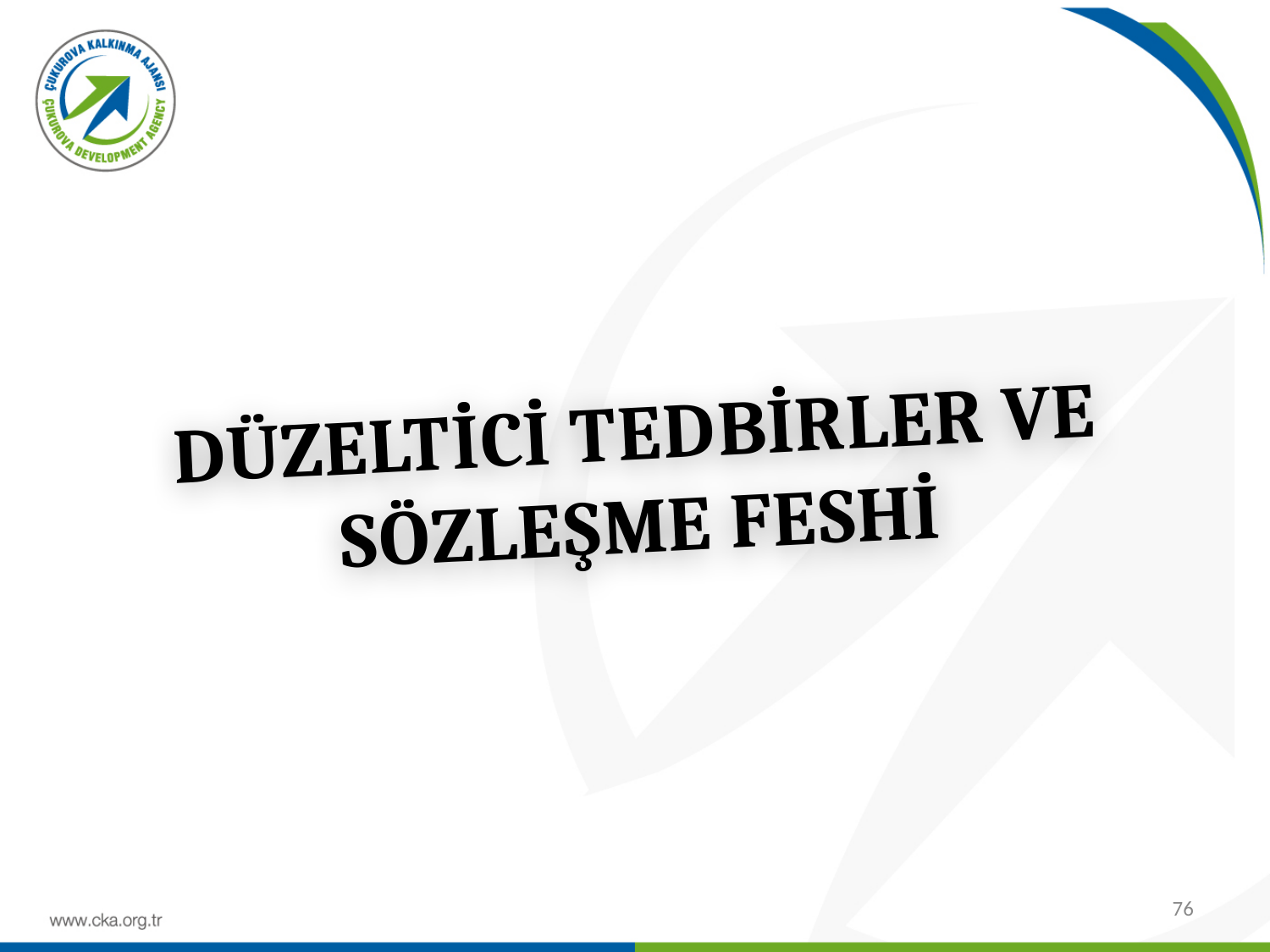

# DÜZELTİCİ TEDBİRLER VE SÖZLEŞME FESHİ
76